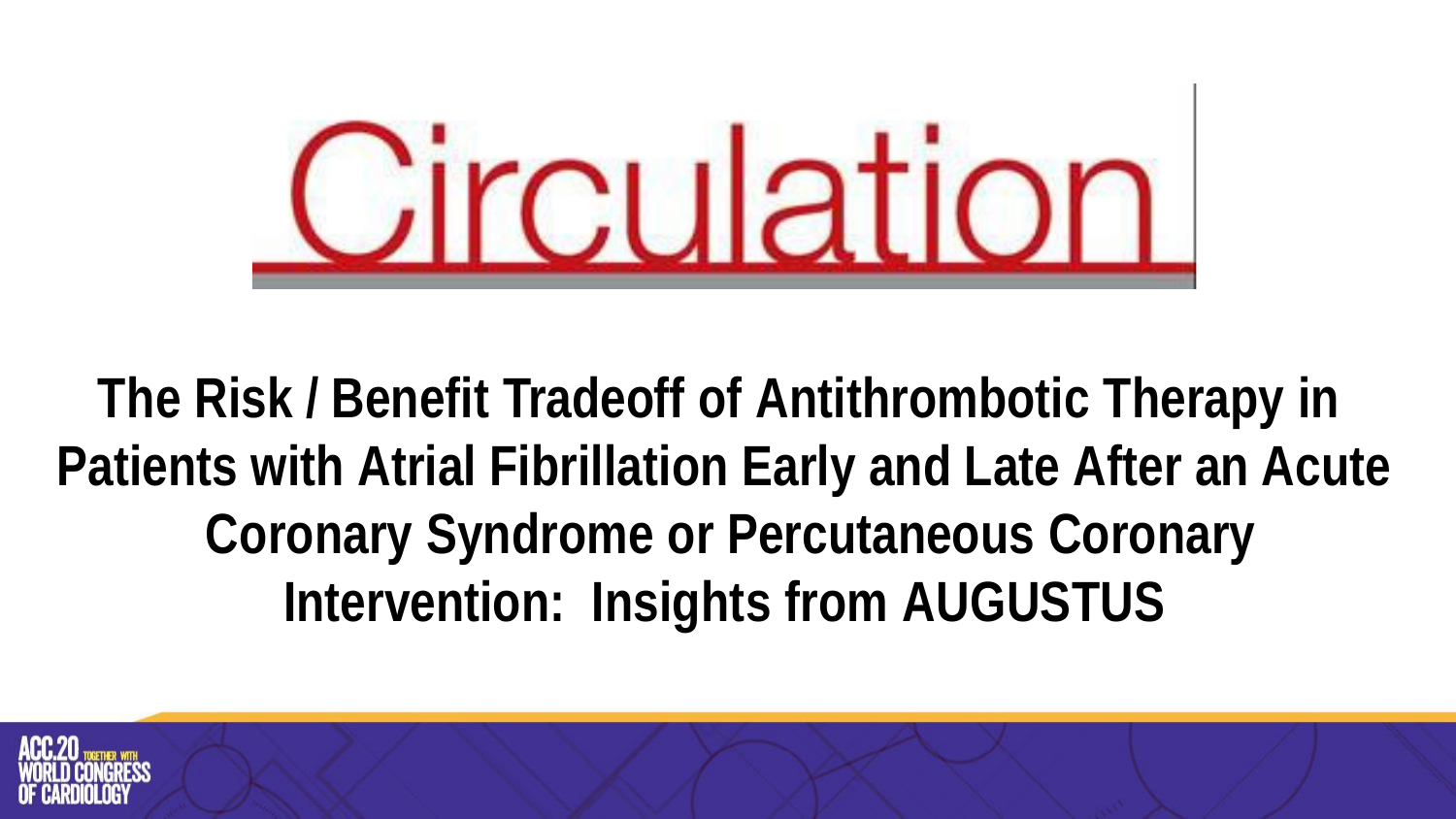

The Risk / Benefit Tradeoff of Antithrombotic Therapy in  Patients with Atrial Fibrillation Early and Late After an Acute  Coronary Syndrome or Percutaneous Coronary Intervention:  Insights from AUGUSTUS